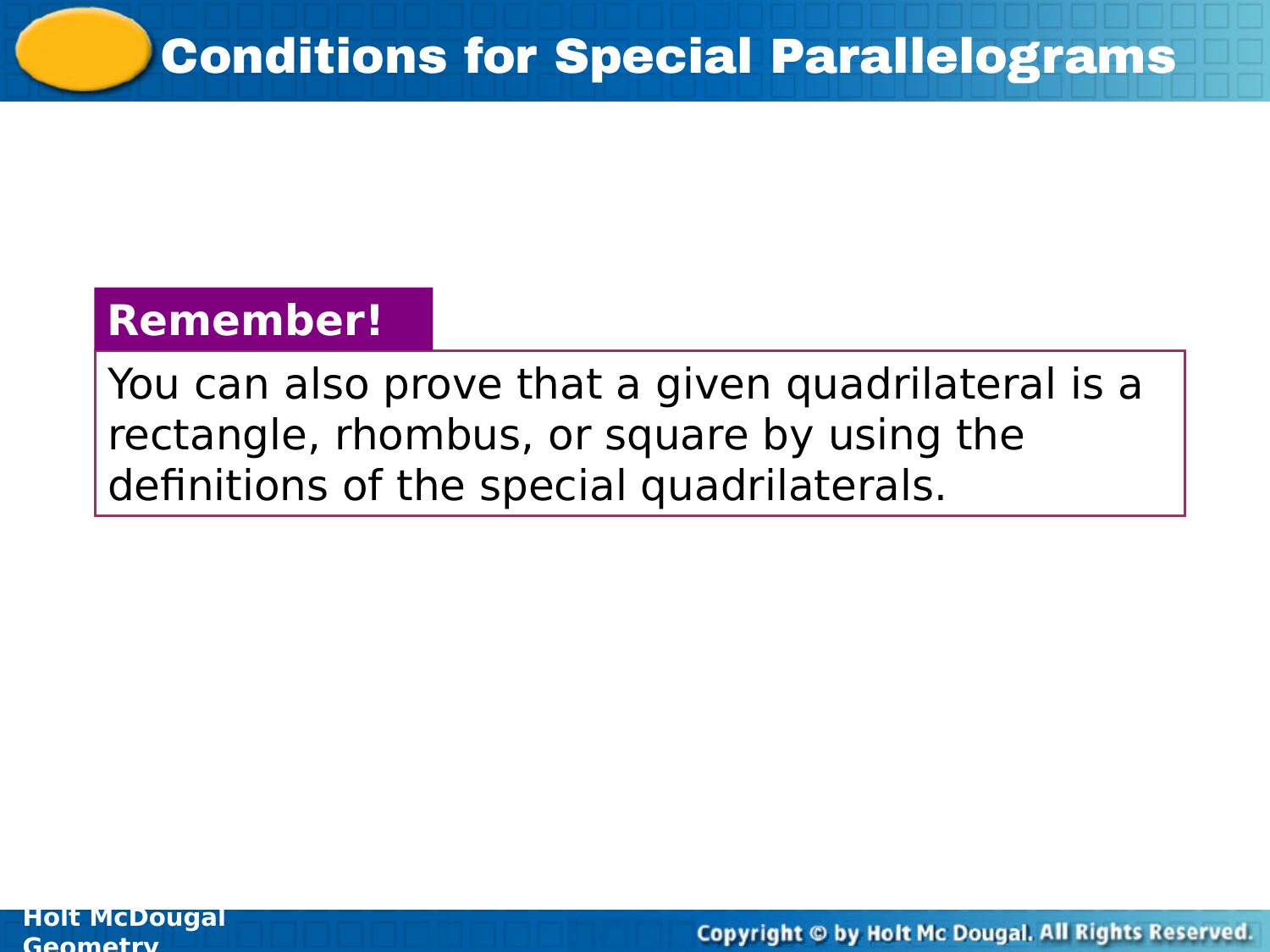

Remember!
You can also prove that a given quadrilateral is a
rectangle, rhombus, or square by using the definitions of the special quadrilaterals.